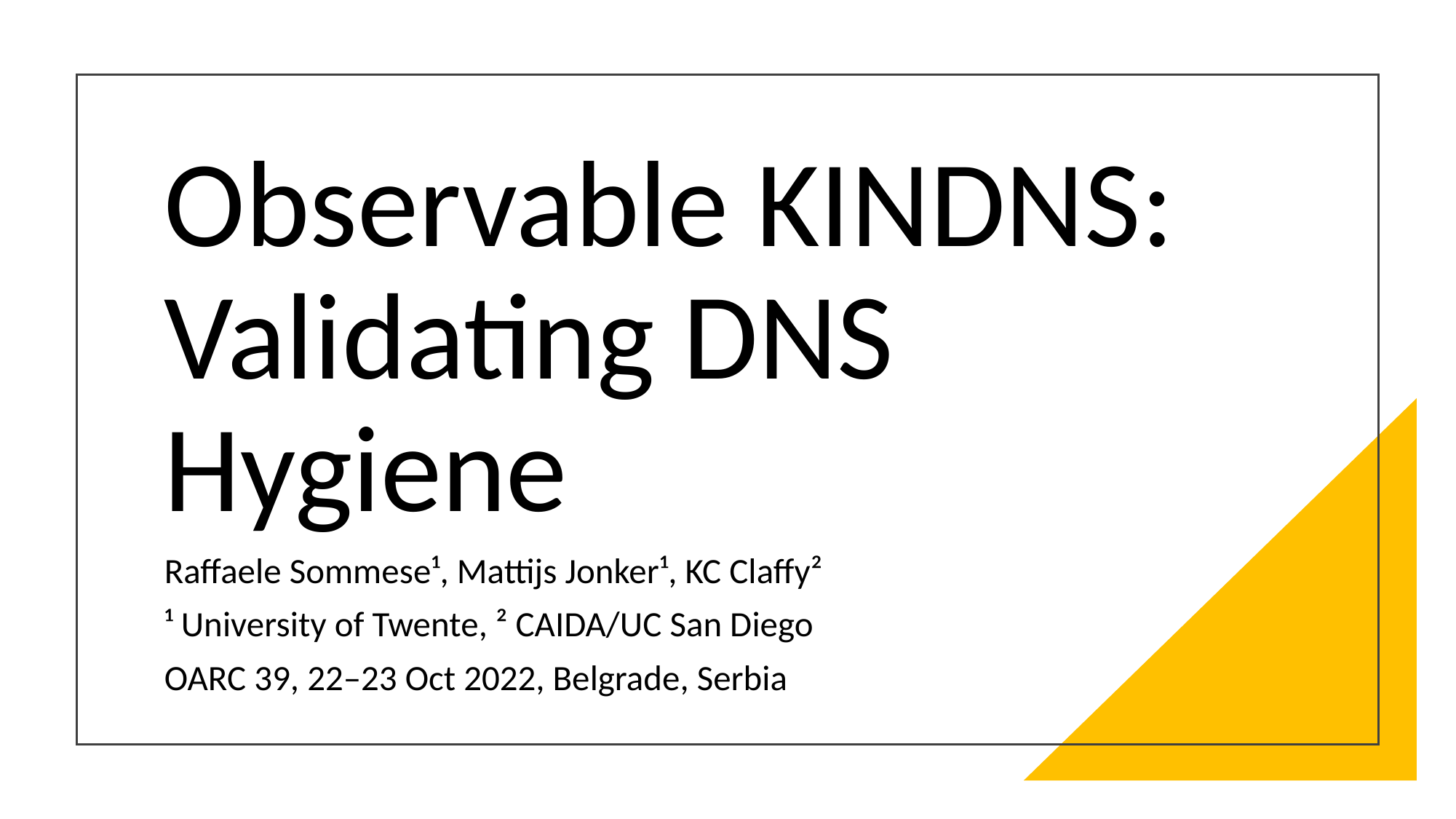

# Observable KINDNS: Validating DNS Hygiene

Raffaele Sommese¹, Mattijs Jonker¹, KC Claffy²
¹ University of Twente, ² CAIDA/UC San Diego
OARC 39, 22–23 Oct 2022, Belgrade, Serbia